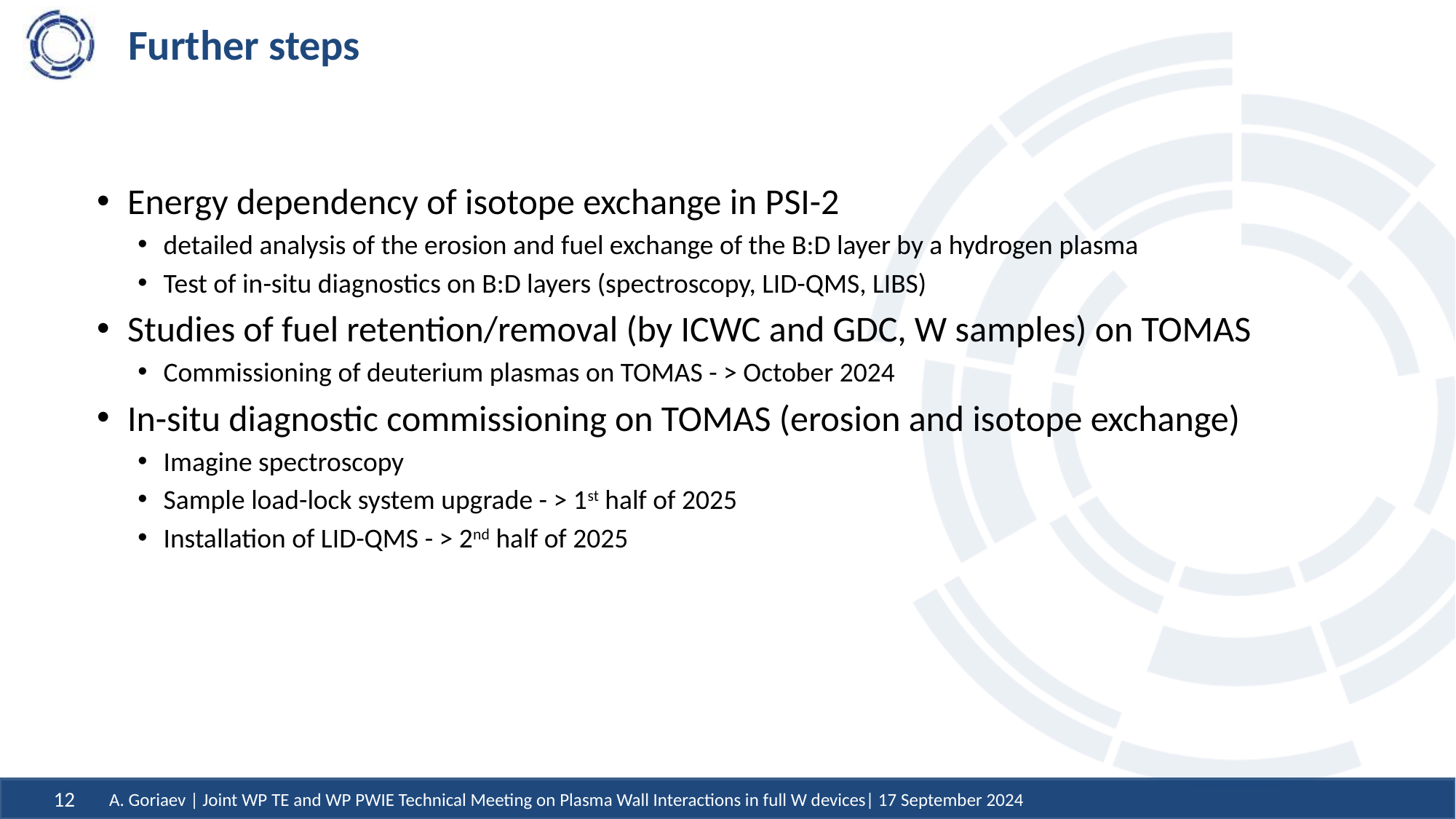

# Further steps
Energy dependency of isotope exchange in PSI-2
detailed analysis of the erosion and fuel exchange of the B:D layer by a hydrogen plasma
Test of in-situ diagnostics on B:D layers (spectroscopy, LID-QMS, LIBS)
Studies of fuel retention/removal (by ICWC and GDC, W samples) on TOMAS
Commissioning of deuterium plasmas on TOMAS - > October 2024
In-situ diagnostic commissioning on TOMAS (erosion and isotope exchange)
Imagine spectroscopy
Sample load-lock system upgrade - > 1st half of 2025
Installation of LID-QMS - > 2nd half of 2025
A. Goriaev | Joint WP TE and WP PWIE Technical Meeting on Plasma Wall Interactions in full W devices| 17 September 2024
12